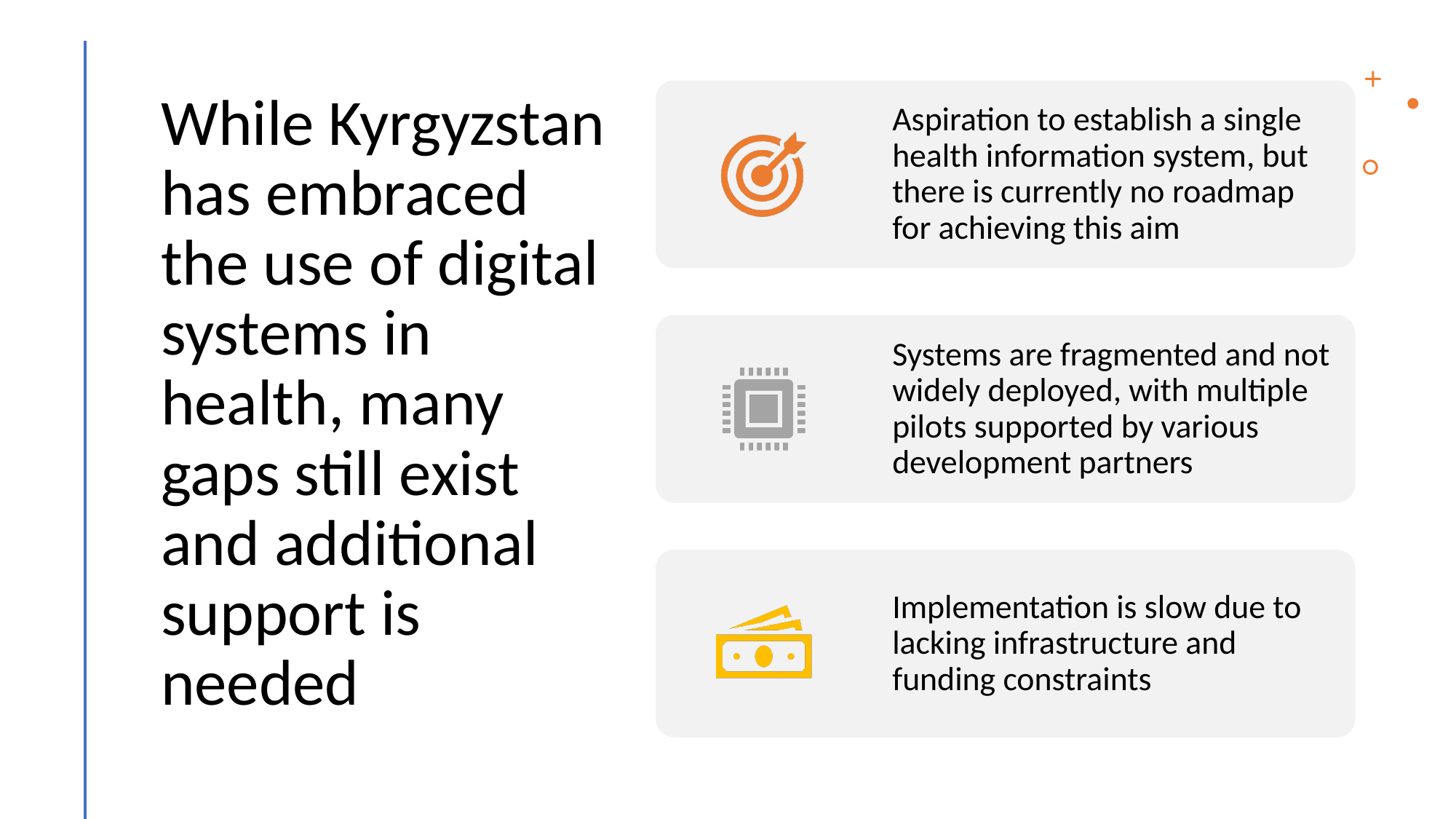

While Kyrgyzstan has embraced the use of digital systems in health, many gaps still exist and additional support is needed

Aspiration to establish a single health information system, but there is currently no roadmap for achieving this aim
Systems are fragmented and not widely deployed, with multiple pilots supported by various development partners
Implementation is slow due to lacking infrastructure and funding constraints